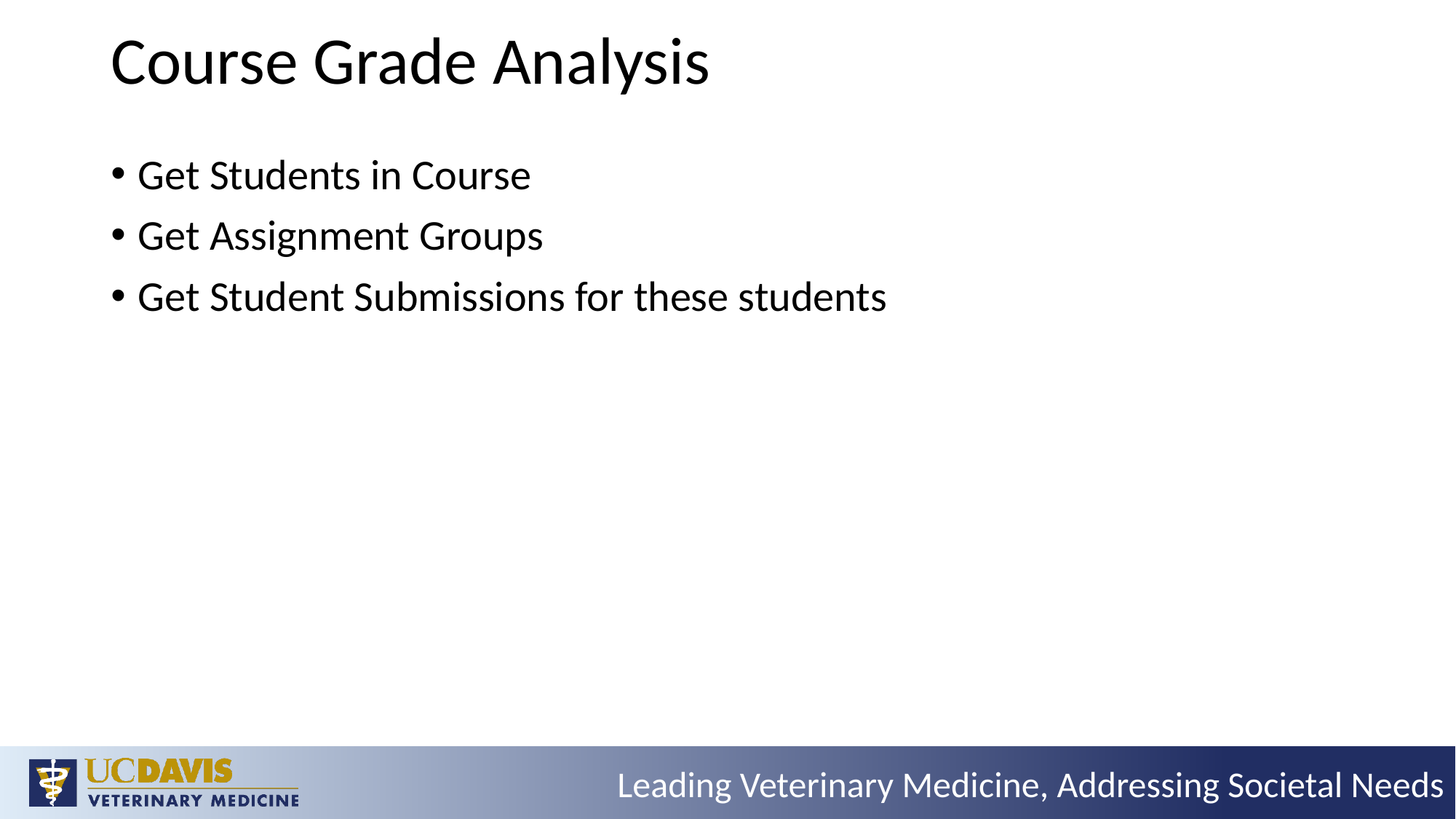

# Course Grade Analysis
Get Students in Course
Get Assignment Groups
Get Student Submissions for these students